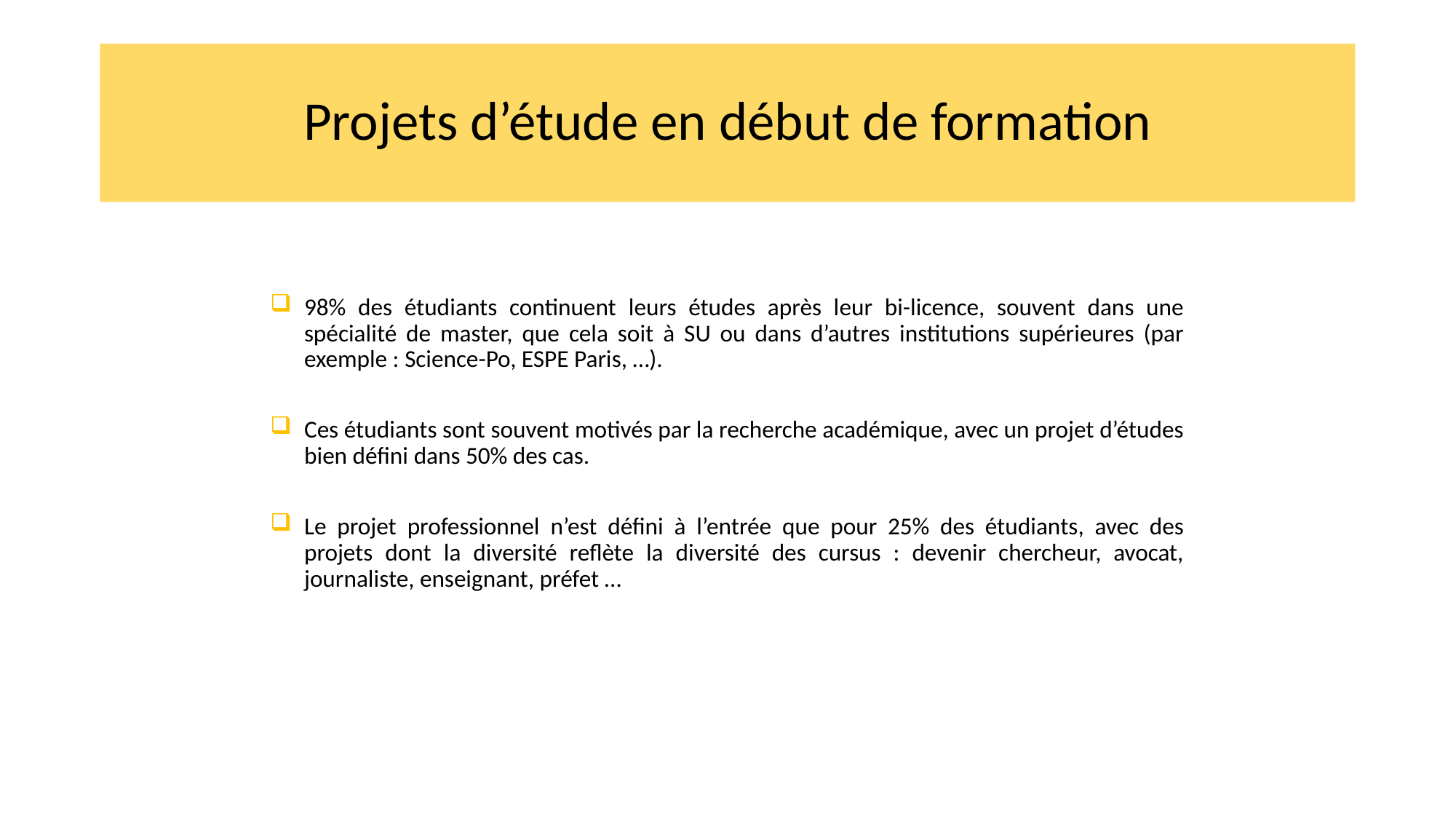

# Projets d’étude en début de formation
98% des étudiants continuent leurs études après leur bi-licence, souvent dans une spécialité de master, que cela soit à SU ou dans d’autres institutions supérieures (par exemple : Science-Po, ESPE Paris, …).

Ces étudiants sont souvent motivés par la recherche académique, avec un projet d’études bien défini dans 50% des cas.

Le projet professionnel n’est défini à l’entrée que pour 25% des étudiants, avec des projets dont la diversité reflète la diversité des cursus : devenir chercheur, avocat, journaliste, enseignant, préfet …